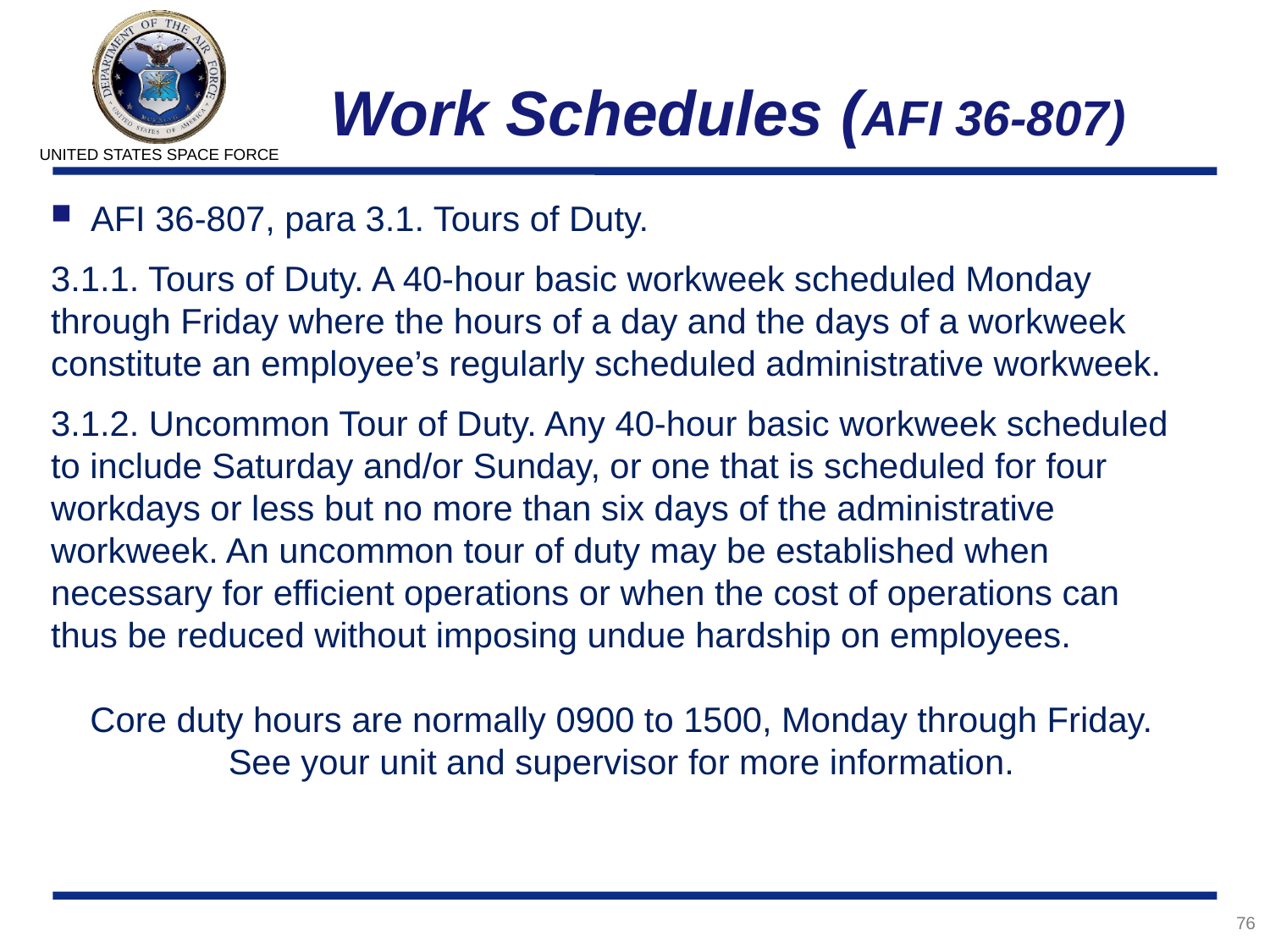

# Work Schedules (AFI 36-807)
AFI 36-807, para 3.1. Tours of Duty.
3.1.1. Tours of Duty. A 40-hour basic workweek scheduled Monday through Friday where the hours of a day and the days of a workweek constitute an employee’s regularly scheduled administrative workweek.
3.1.2. Uncommon Tour of Duty. Any 40-hour basic workweek scheduled to include Saturday and/or Sunday, or one that is scheduled for four workdays or less but no more than six days of the administrative workweek. An uncommon tour of duty may be established when necessary for efficient operations or when the cost of operations can thus be reduced without imposing undue hardship on employees.

Core duty hours are normally 0900 to 1500, Monday through Friday.
See your unit and supervisor for more information.
76